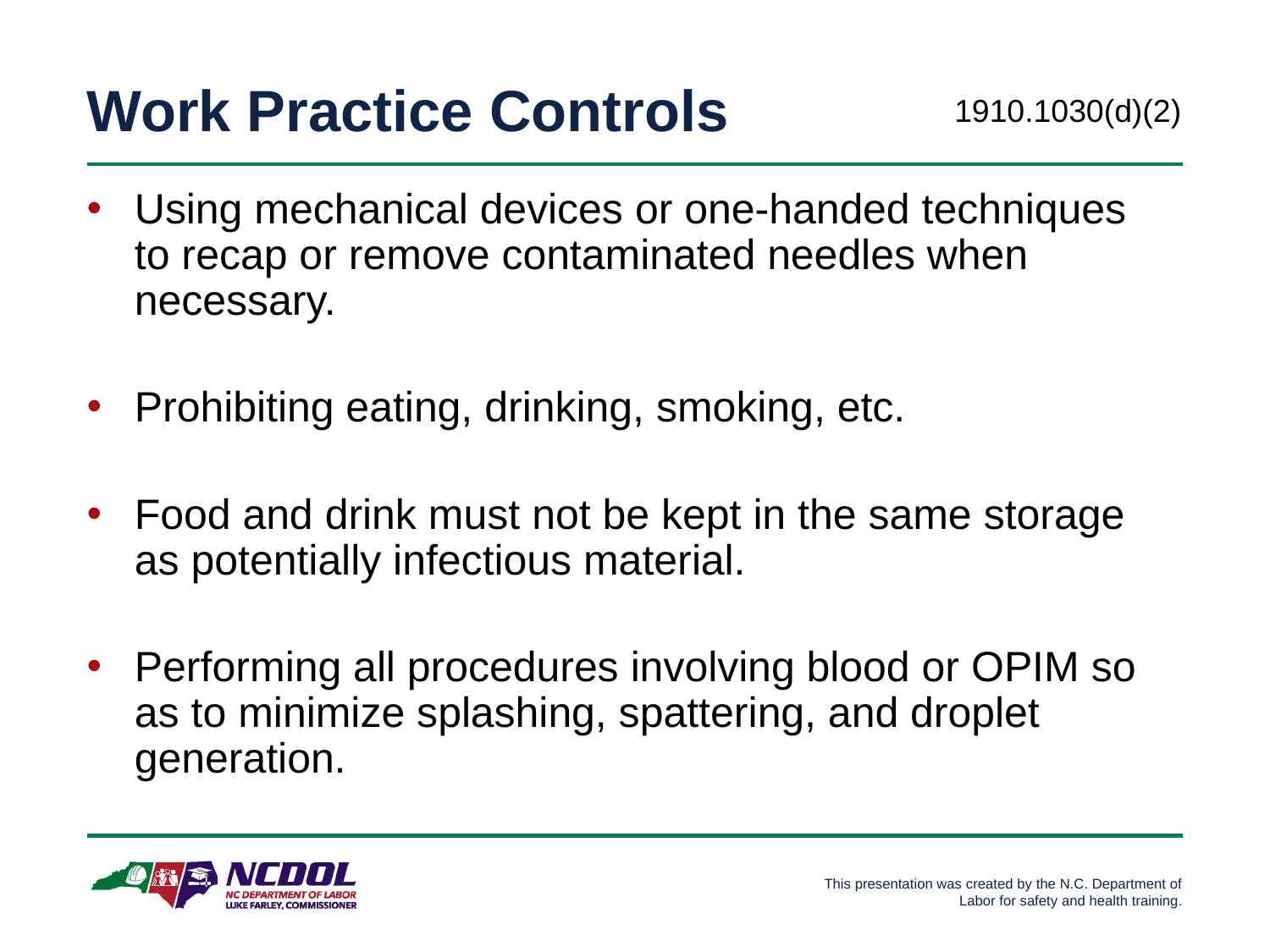

# Work Practice Controls
1910.1030(d)(2)
Using mechanical devices or one-handed techniques to recap or remove contaminated needles when necessary.

Prohibiting eating, drinking, smoking, etc.

Food and drink must not be kept in the same storage as potentially infectious material.

Performing all procedures involving blood or OPIM so as to minimize splashing, spattering, and droplet generation.